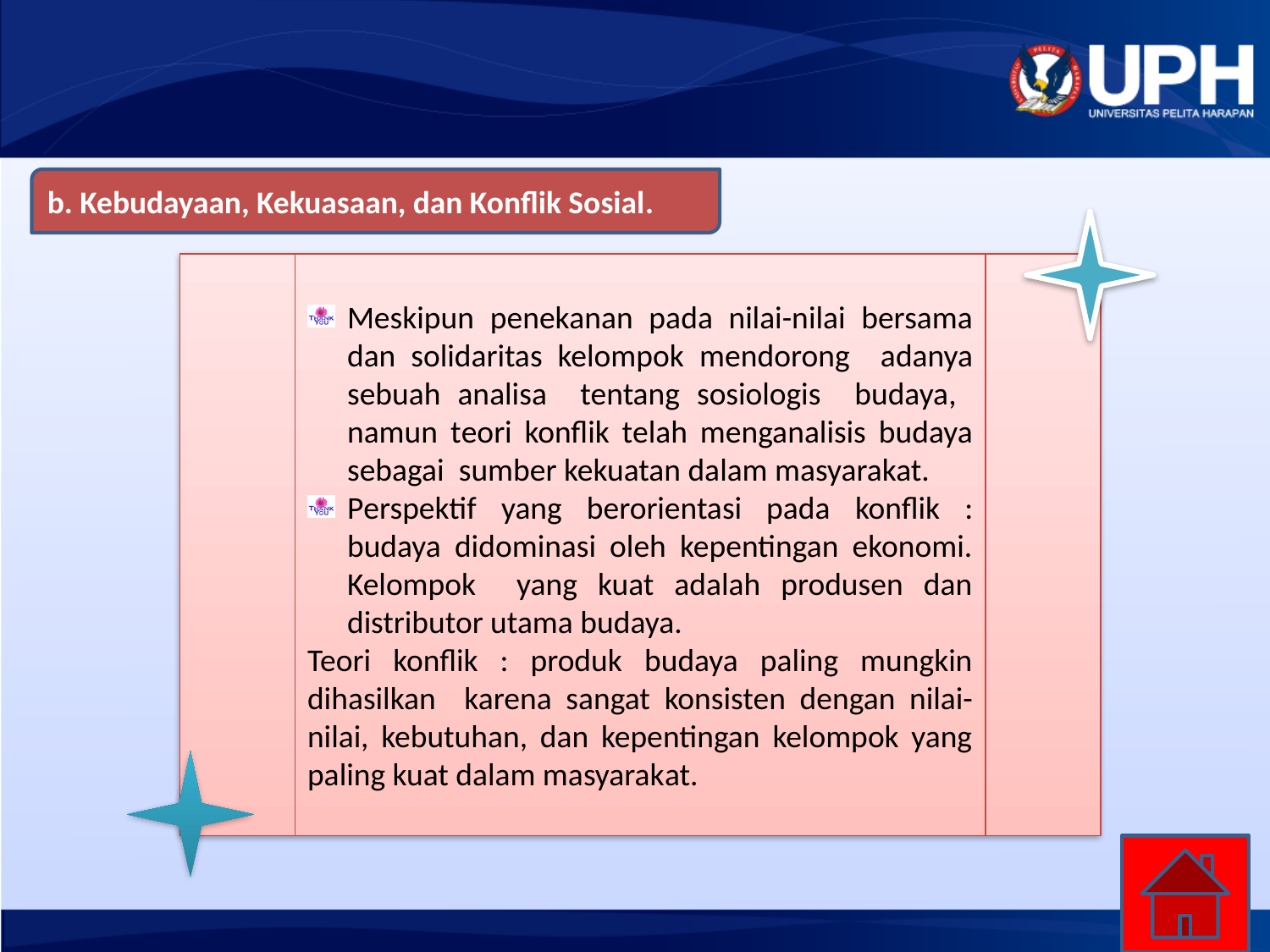

b. Kebudayaan, Kekuasaan, dan Konflik Sosial.

Meskipun penekanan pada nilai-nilai bersama dan solidaritas kelompok mendorong  adanya sebuah analisa  tentang sosiologis  budaya,  namun teori konflik telah menganalisis budaya sebagai  sumber kekuatan dalam masyarakat.
Perspektif yang berorientasi pada konflik : budaya didominasi oleh kepentingan ekonomi. Kelompok  yang kuat adalah produsen dan distributor utama budaya.
Teori konflik : produk budaya paling mungkin dihasilkan  karena sangat konsisten dengan nilai-nilai, kebutuhan, dan kepentingan kelompok yang paling kuat dalam masyarakat.